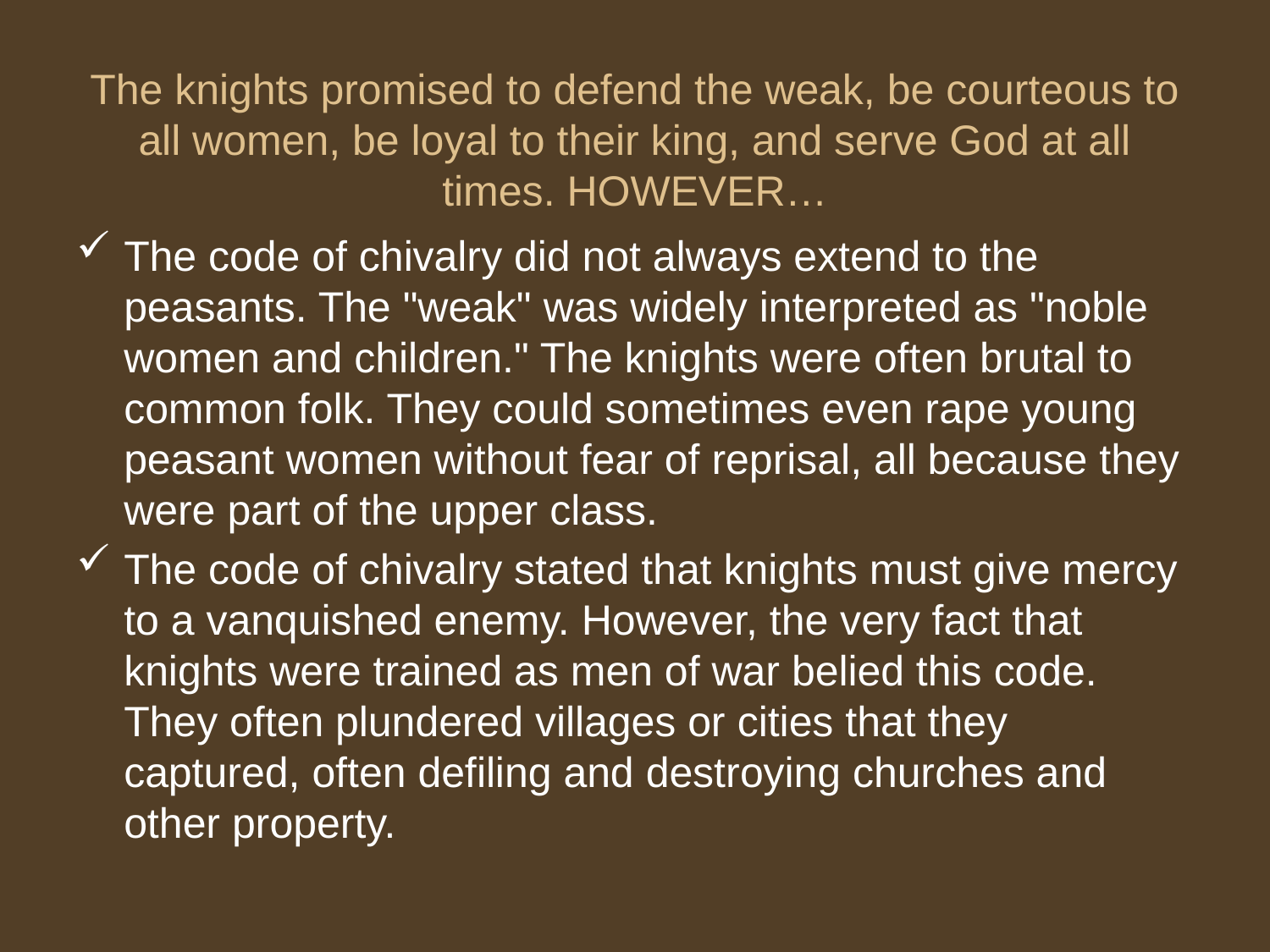

# The knights promised to defend the weak, be courteous to all women, be loyal to their king, and serve God at all times. HOWEVER…
The code of chivalry did not always extend to the peasants. The "weak" was widely interpreted as "noble women and children." The knights were often brutal to common folk. They could sometimes even rape young peasant women without fear of reprisal, all because they were part of the upper class.
The code of chivalry stated that knights must give mercy to a vanquished enemy. However, the very fact that knights were trained as men of war belied this code.  They often plundered villages or cities that they captured, often defiling and destroying churches and other property.